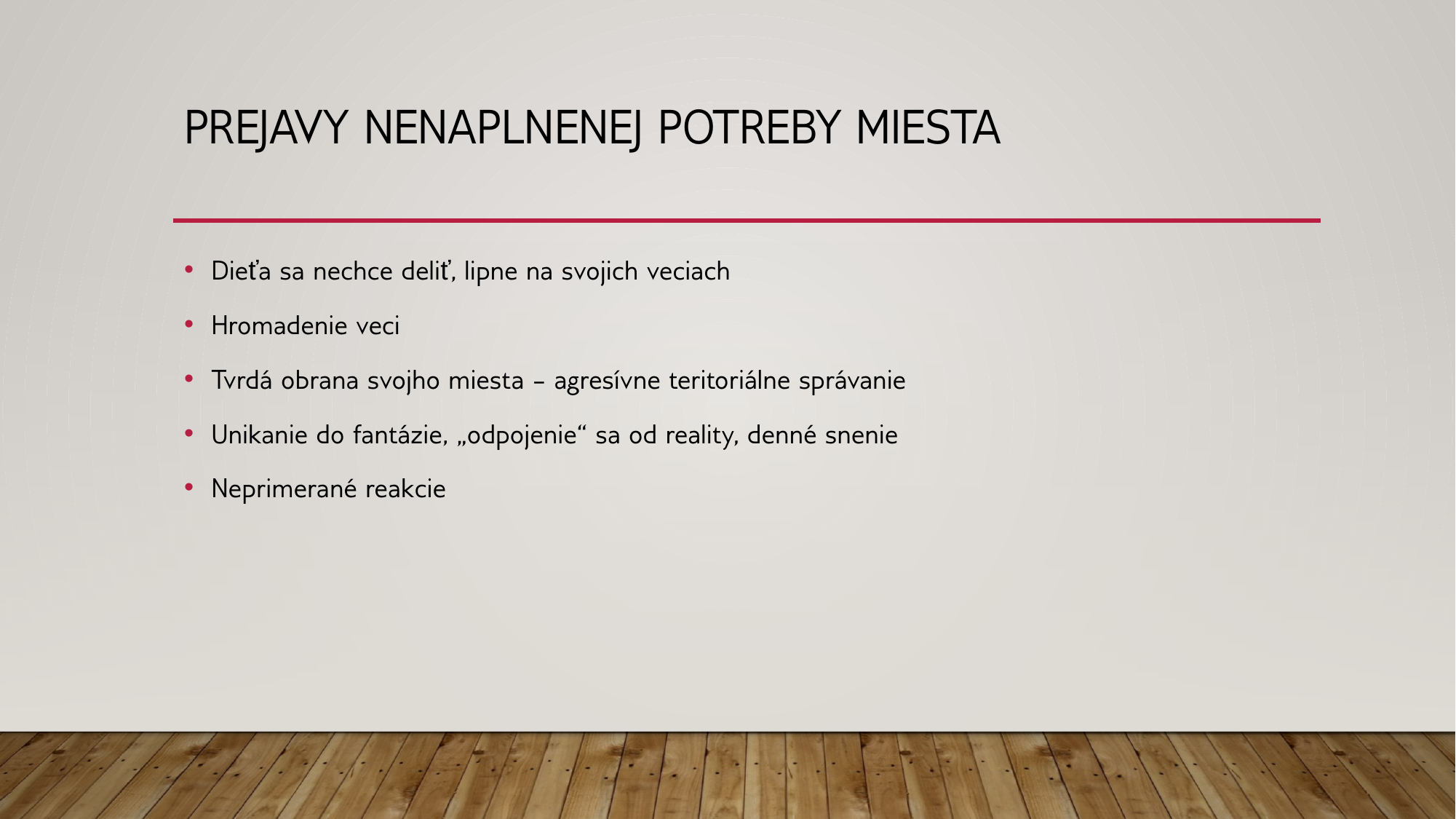

# Prejavy nenaplnenej potreby miesta
Dieťa sa nechce deliť, lipne na svojich veciach
Hromadenie veci
Tvrdá obrana svojho miesta – agresívne teritoriálne správanie
Unikanie do fantázie, „odpojenie“ sa od reality, denné snenie
Neprimerané reakcie